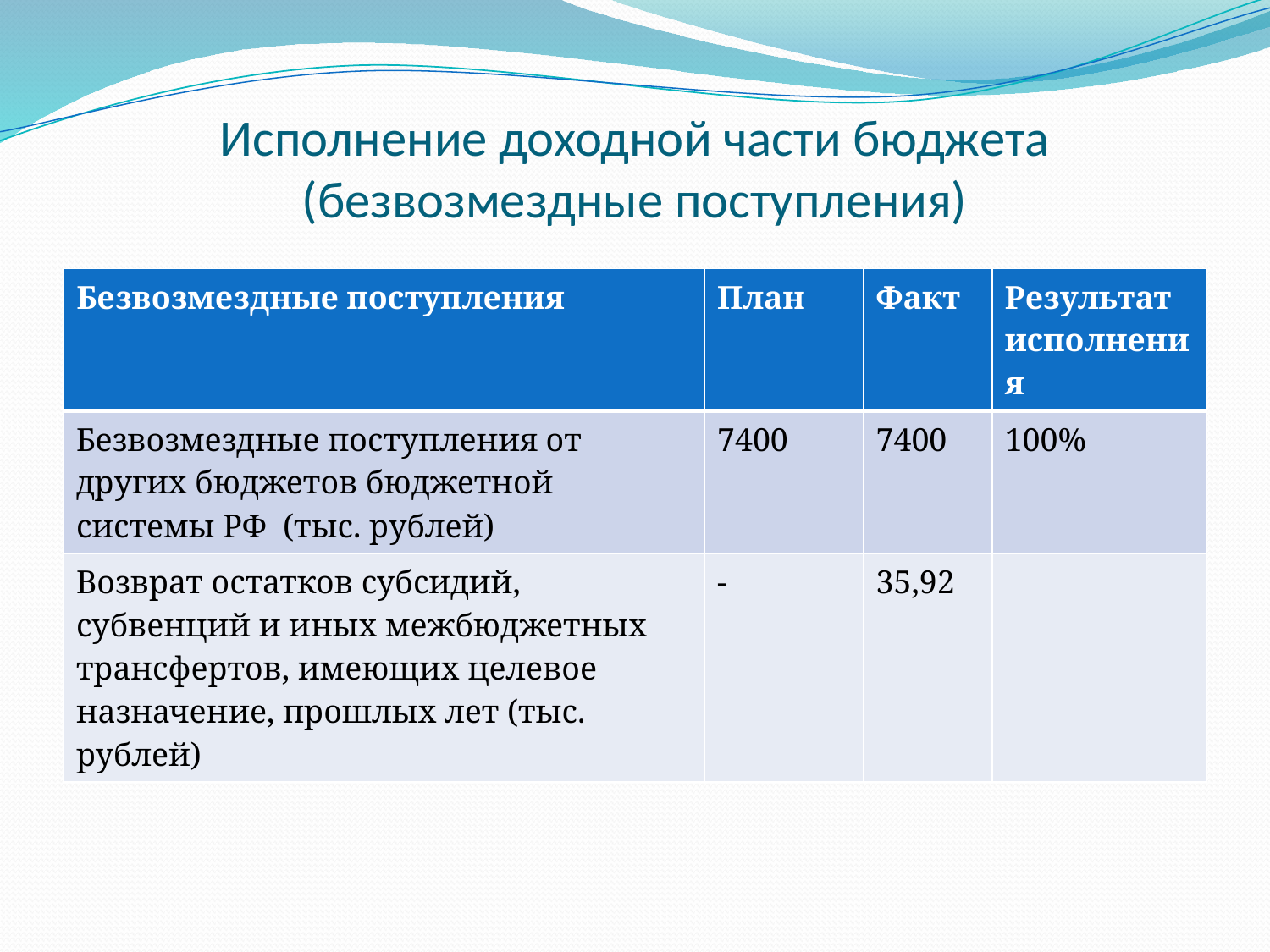

# Исполнение доходной части бюджета (безвозмездные поступления)
| Безвозмездные поступления | План | Факт | Результат исполнения |
| --- | --- | --- | --- |
| Безвозмездные поступления от других бюджетов бюджетной системы РФ (тыс. рублей) | 7400 | 7400 | 100% |
| Возврат остатков субсидий, субвенций и иных межбюджетных трансфертов, имеющих целевое назначение, прошлых лет (тыс. рублей) | - | 35,92 |  |